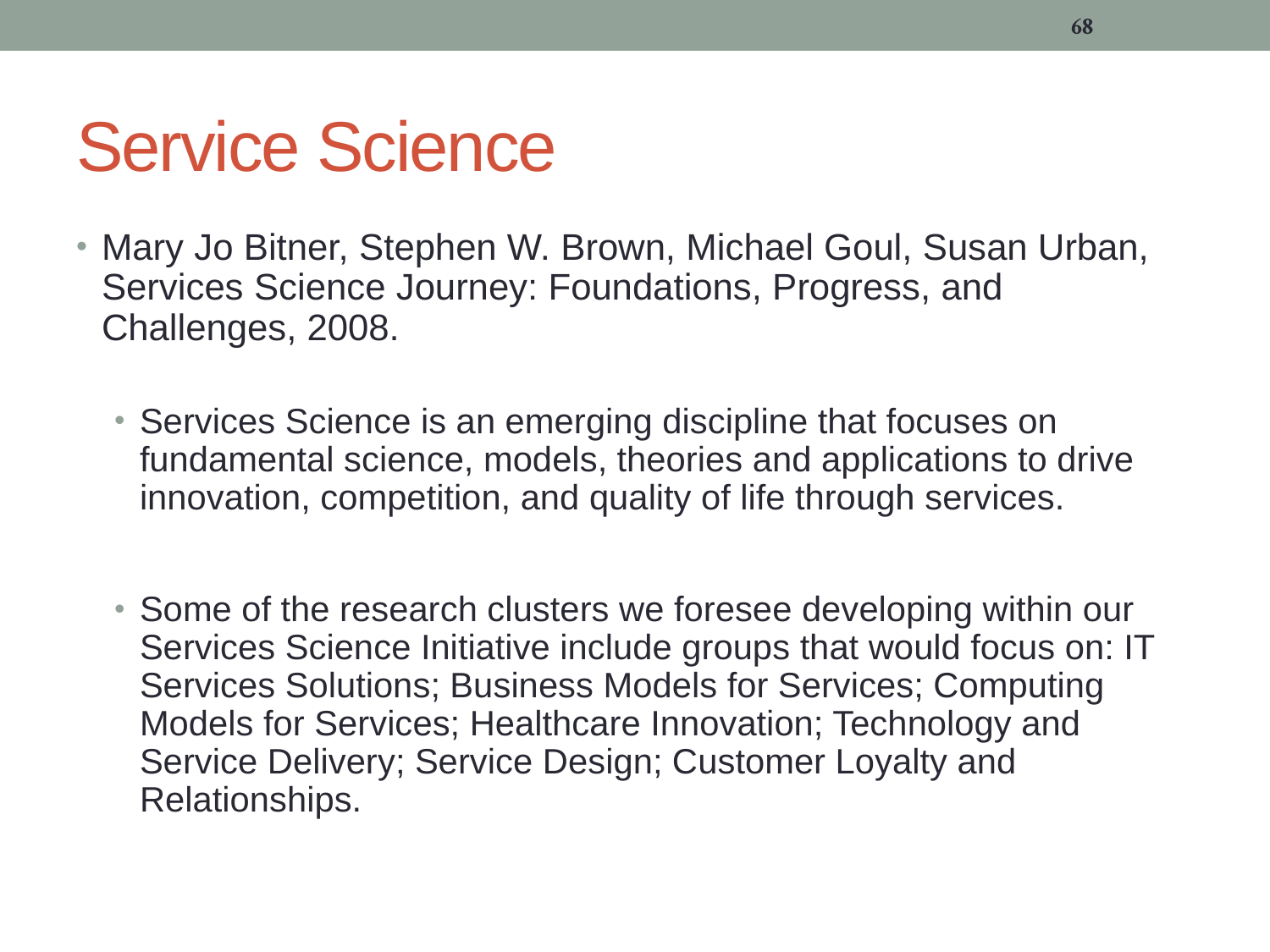

68
# Service Science
Mary Jo Bitner, Stephen W. Brown, Michael Goul, Susan Urban, Services Science Journey: Foundations, Progress, and Challenges, 2008.

Services Science is an emerging discipline that focuses on fundamental science, models, theories and applications to drive innovation, competition, and quality of life through services.

Some of the research clusters we foresee developing within our Services Science Initiative include groups that would focus on: IT Services Solutions; Business Models for Services; Computing Models for Services; Healthcare Innovation; Technology and Service Delivery; Service Design; Customer Loyalty and Relationships.